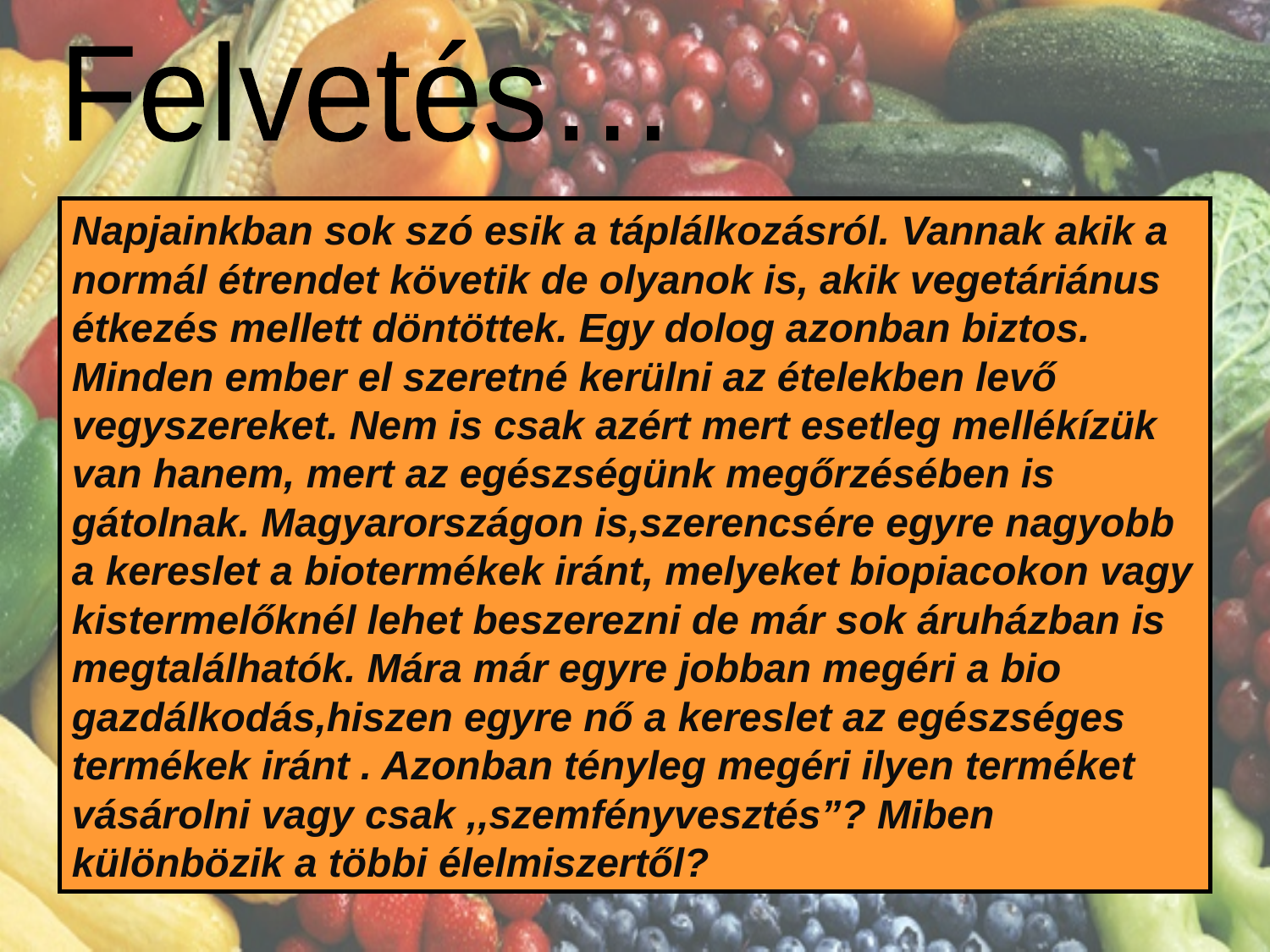

Felvetés…
Napjainkban sok szó esik a táplálkozásról. Vannak akik a normál étrendet követik de olyanok is, akik vegetáriánus étkezés mellett döntöttek. Egy dolog azonban biztos. Minden ember el szeretné kerülni az ételekben levő vegyszereket. Nem is csak azért mert esetleg mellékízük van hanem, mert az egészségünk megőrzésében is gátolnak. Magyarországon is,szerencsére egyre nagyobb a kereslet a biotermékek iránt, melyeket biopiacokon vagy kistermelőknél lehet beszerezni de már sok áruházban is megtalálhatók. Mára már egyre jobban megéri a bio gazdálkodás,hiszen egyre nő a kereslet az egészséges termékek iránt . Azonban tényleg megéri ilyen terméket vásárolni vagy csak ,,szemfényvesztés”? Miben különbözik a többi élelmiszertől?